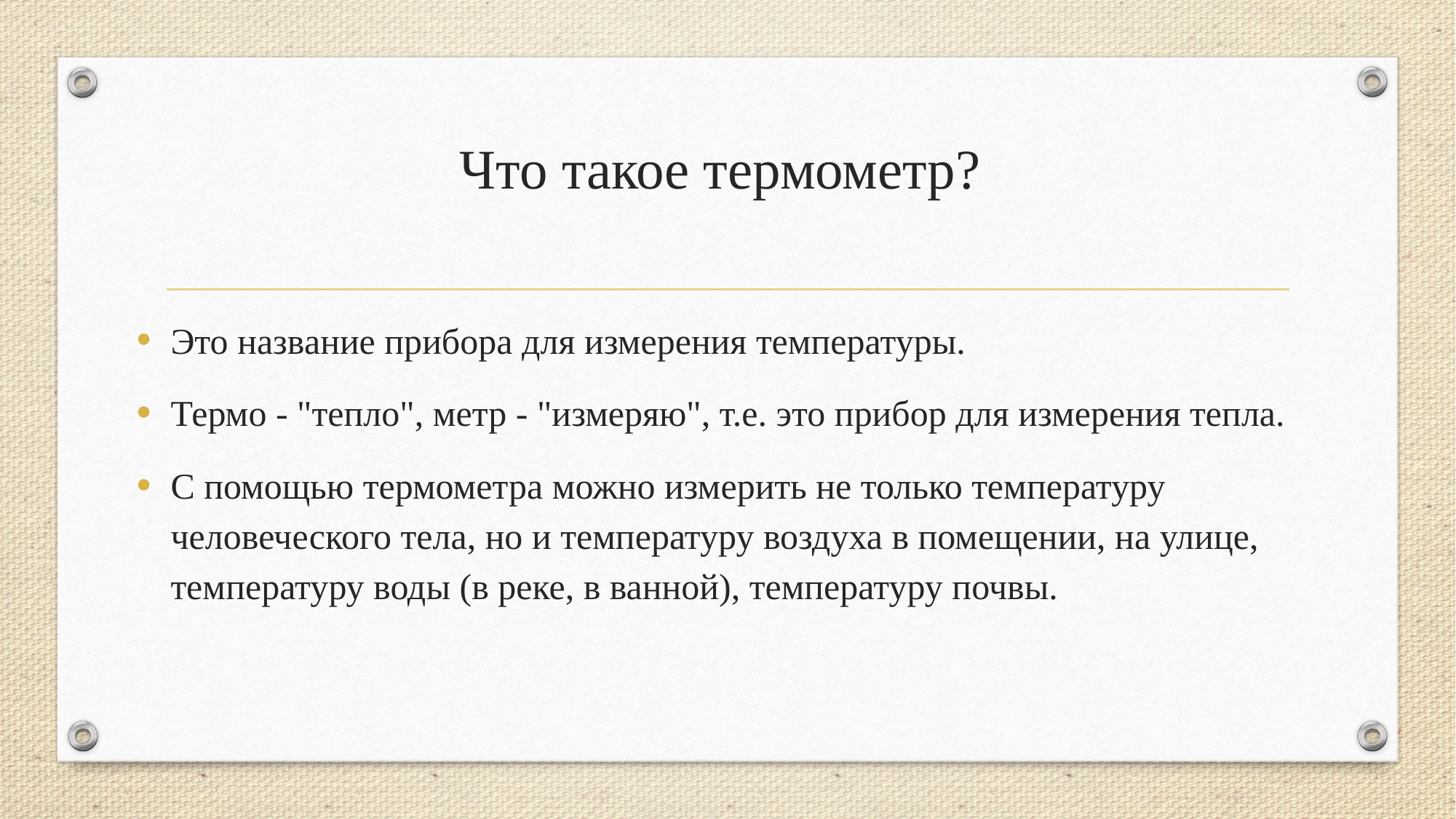

# Что такое термометр?
Это название прибора для измерения температуры.
Термо - "тепло", метр - "измеряю", т.е. это прибор для измерения тепла.
С помощью термометра можно измерить не только температуру человеческого тела, но и температуру воздуха в помещении, на улице, температуру воды (в реке, в ванной), температуру почвы.